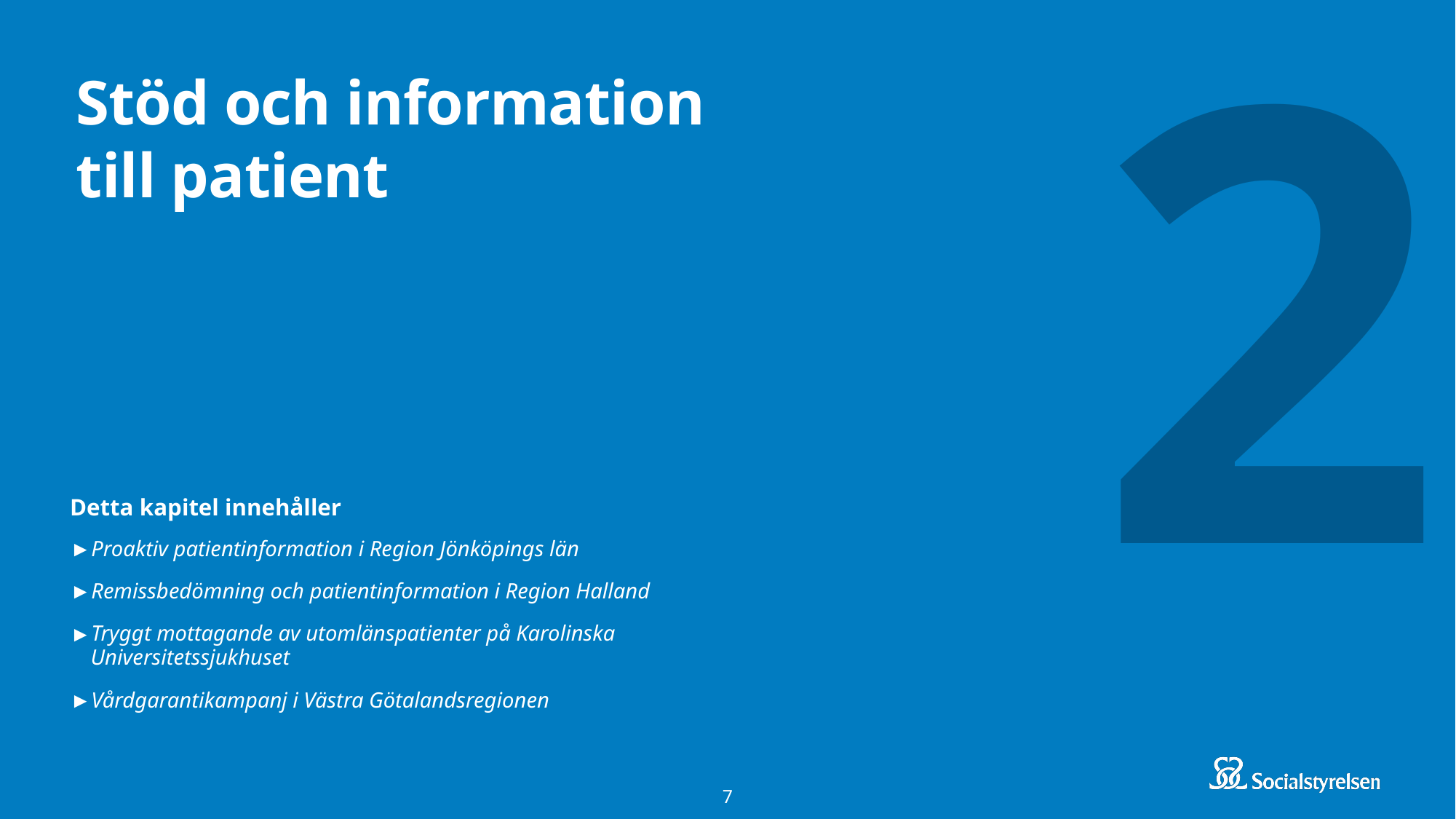

2
# Stöd och information till patient
Detta kapitel innehåller
Proaktiv patientinformation i Region Jönköpings län
Remissbedömning och patientinformation i Region Halland
Tryggt mottagande av utomlänspatienter på Karolinska Universitetssjukhuset
Vårdgarantikampanj i Västra Götalandsregionen
7